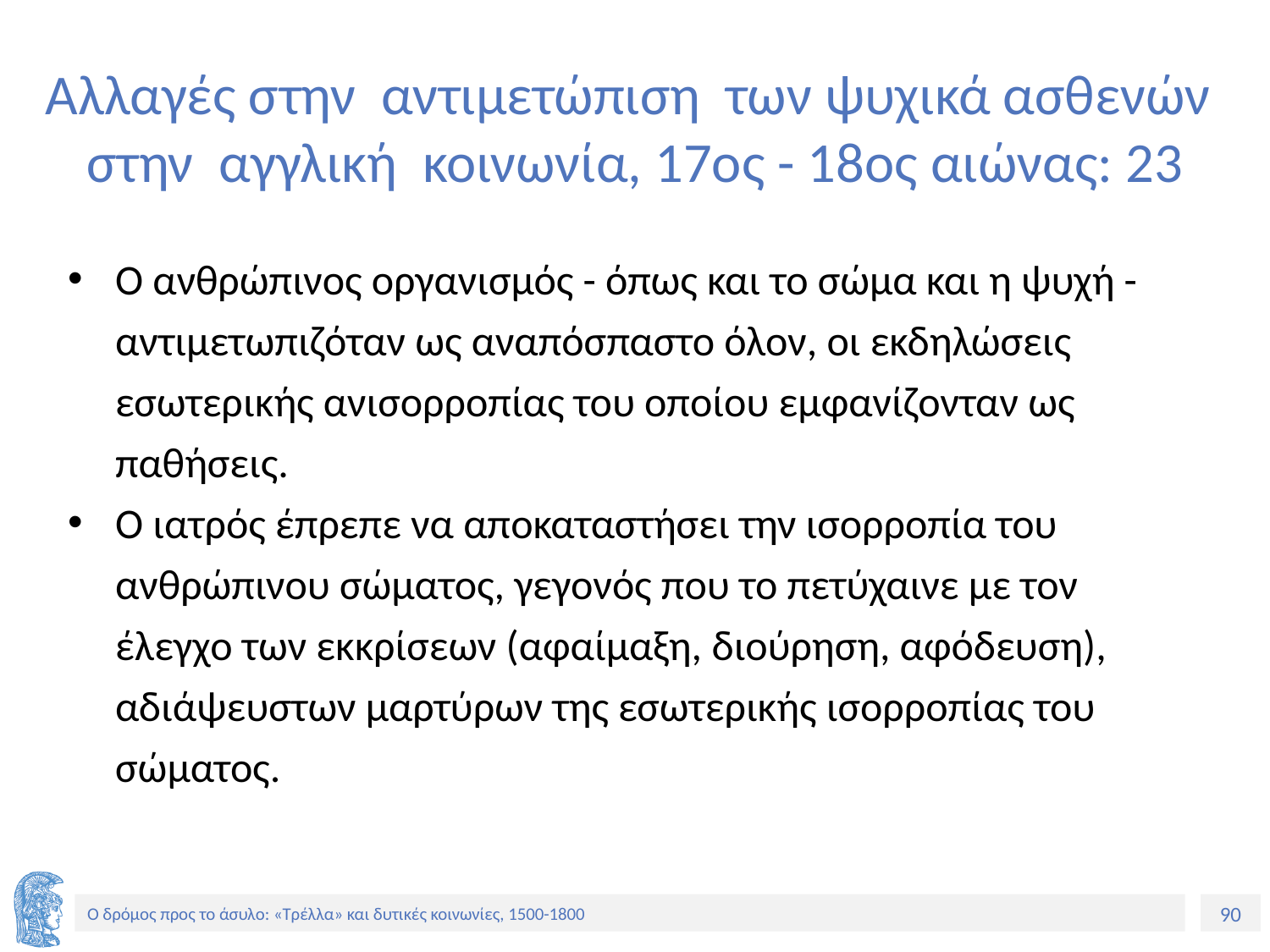

# Αλλαγές στην  αντιμετώπιση  των ψυχικά ασθενών  στην  αγγλική  κοινωνία, 17ος - 18ος αιώνας: 23
Ο ανθρώπινος οργανισμός - όπως και το σώμα και η ψυχή - αντιμετωπιζόταν ως αναπόσπαστο όλον, οι εκδηλώσεις εσωτερικής ανισορροπίας του οποίου εμφανίζονταν ως παθήσεις.
Ο ιατρός έπρεπε να αποκαταστήσει την ισορροπία του ανθρώπινου σώματος, γεγονός που το πετύχαινε με τον έλεγχο των εκκρίσεων (αφαίμαξη, διούρηση, αφόδευση), αδιάψευστων μαρτύρων της εσωτερικής ισορροπίας του σώματος.